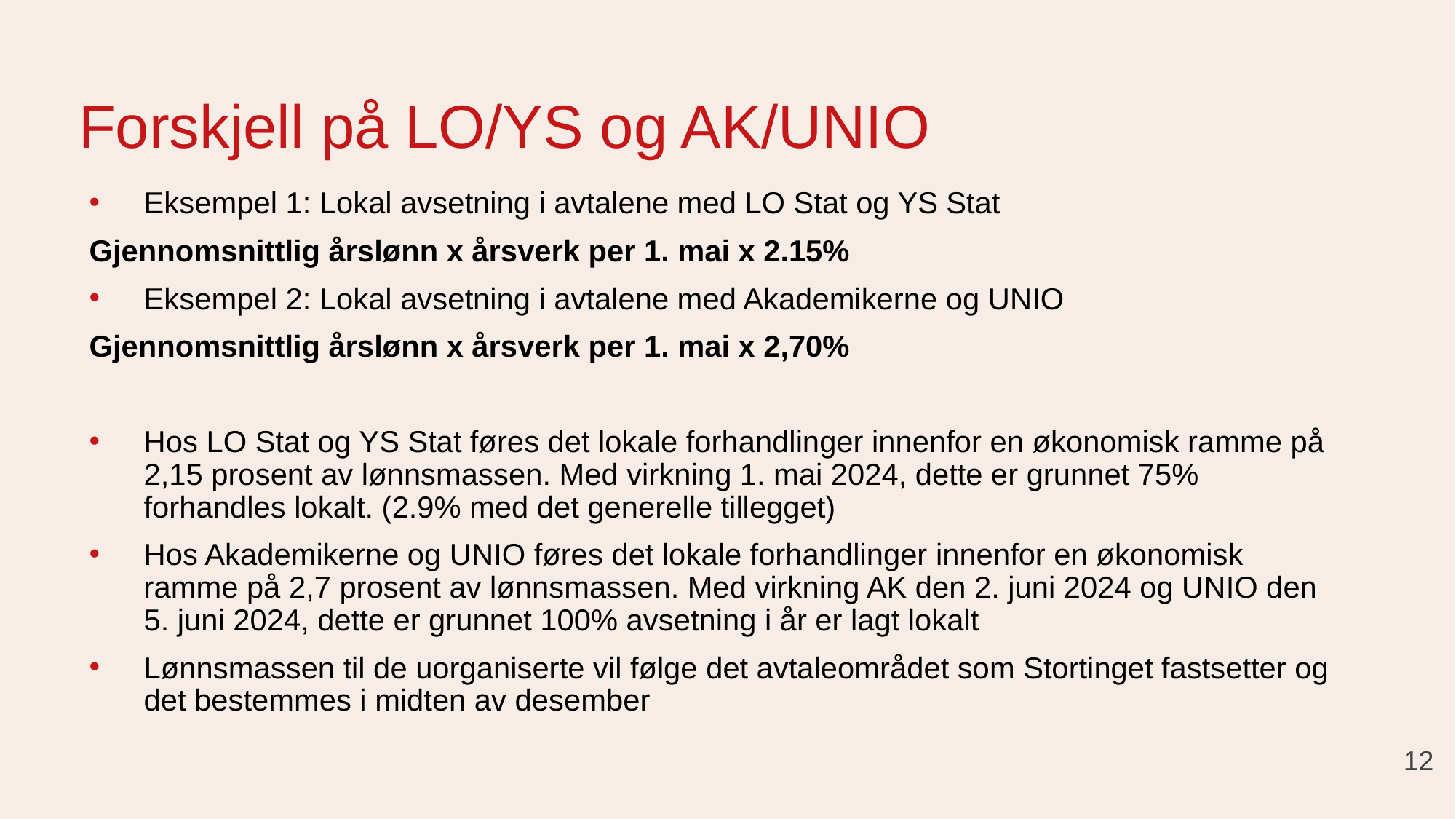

# Forskjell på LO/YS og AK/UNIO
Eksempel 1: Lokal avsetning i avtalene med LO Stat og YS Stat
Gjennomsnittlig årslønn x årsverk per 1. mai x 2.15%
Eksempel 2: Lokal avsetning i avtalene med Akademikerne og UNIO
Gjennomsnittlig årslønn x årsverk per 1. mai x 2,70%

Hos LO Stat og YS Stat føres det lokale forhandlinger innenfor en økonomisk ramme på 2,15 prosent av lønnsmassen. Med virkning 1. mai 2024, dette er grunnet 75% forhandles lokalt. (2.9% med det generelle tillegget)
Hos Akademikerne og UNIO føres det lokale forhandlinger innenfor en økonomisk ramme på 2,7 prosent av lønnsmassen. Med virkning AK den 2. juni 2024 og UNIO den 5. juni 2024, dette er grunnet 100% avsetning i år er lagt lokalt
Lønnsmassen til de uorganiserte vil følge det avtaleområdet som Stortinget fastsetter og det bestemmes i midten av desember

12